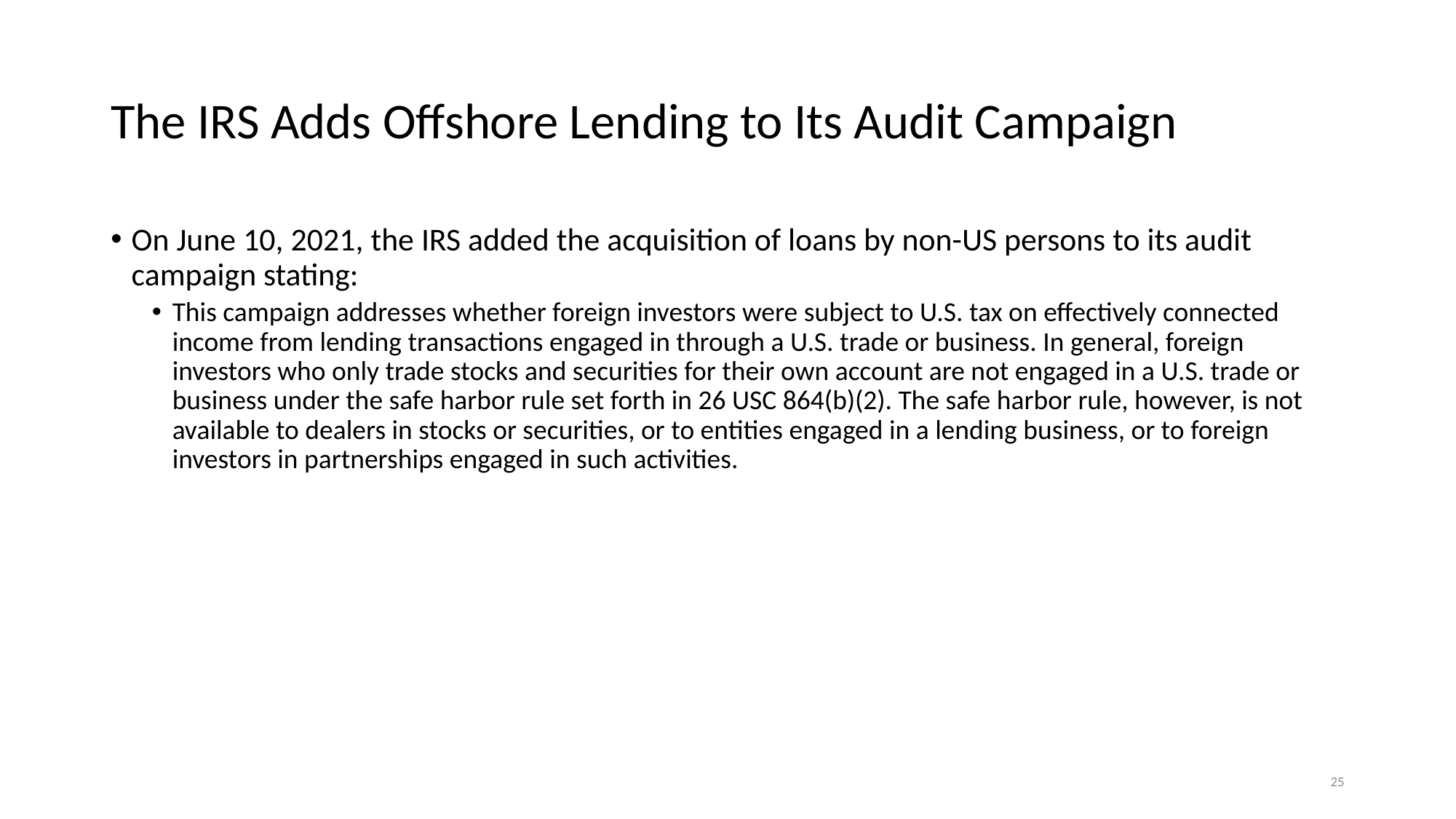

# The IRS Adds Offshore Lending to Its Audit Campaign
On June 10, 2021, the IRS added the acquisition of loans by non-US persons to its audit campaign stating:
This campaign addresses whether foreign investors were subject to U.S. tax on effectively connected income from lending transactions engaged in through a U.S. trade or business. In general, foreign investors who only trade stocks and securities for their own account are not engaged in a U.S. trade or business under the safe harbor rule set forth in 26 USC 864(b)(2). The safe harbor rule, however, is not available to dealers in stocks or securities, or to entities engaged in a lending business, or to foreign investors in partnerships engaged in such activities.
25